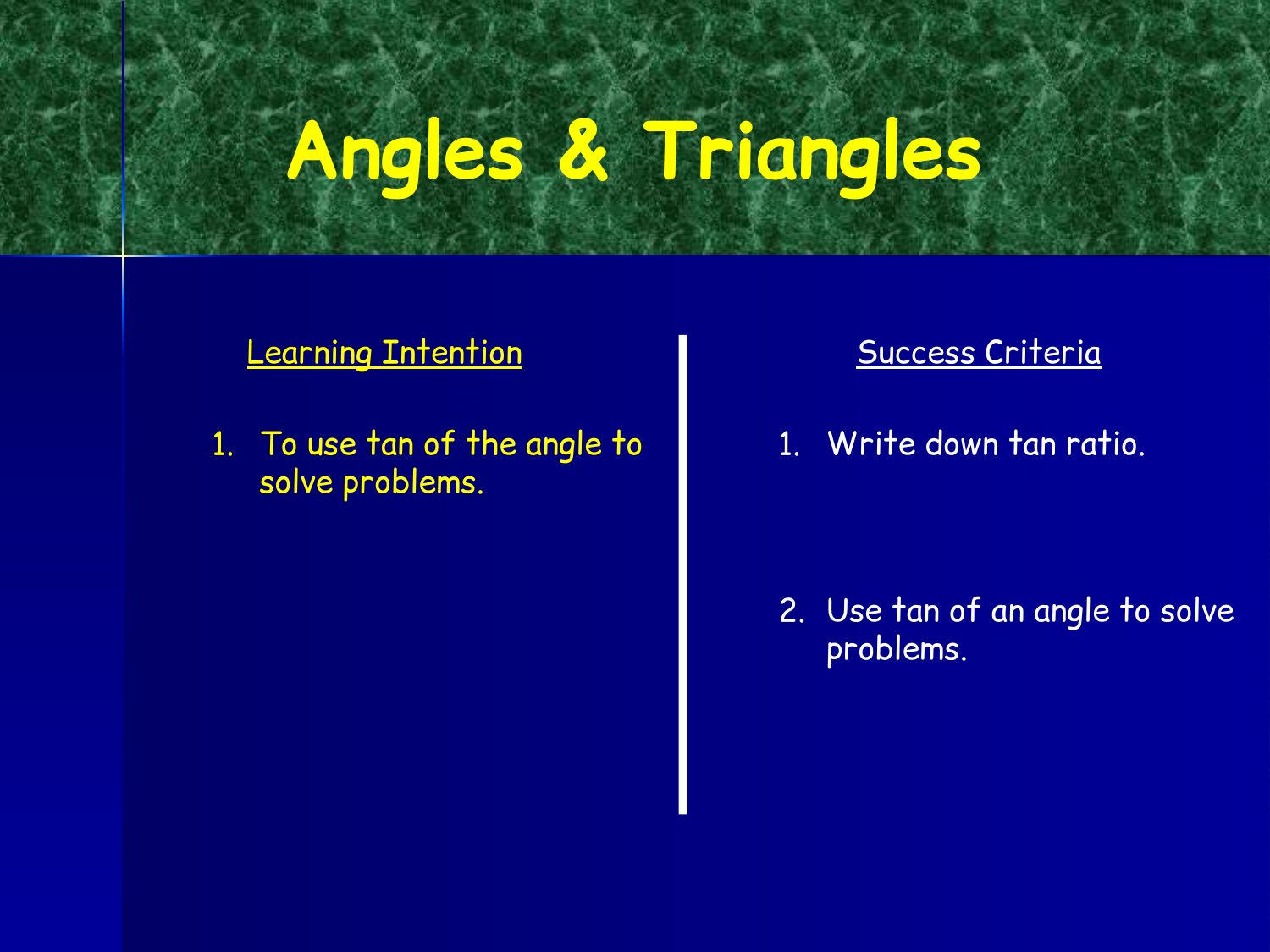

Angles & Triangles
Learning Intention
Success Criteria

To use tan of the angle to solve problems.
1.	Write down tan ratio.
2.	Use tan of an angle to solve problems.